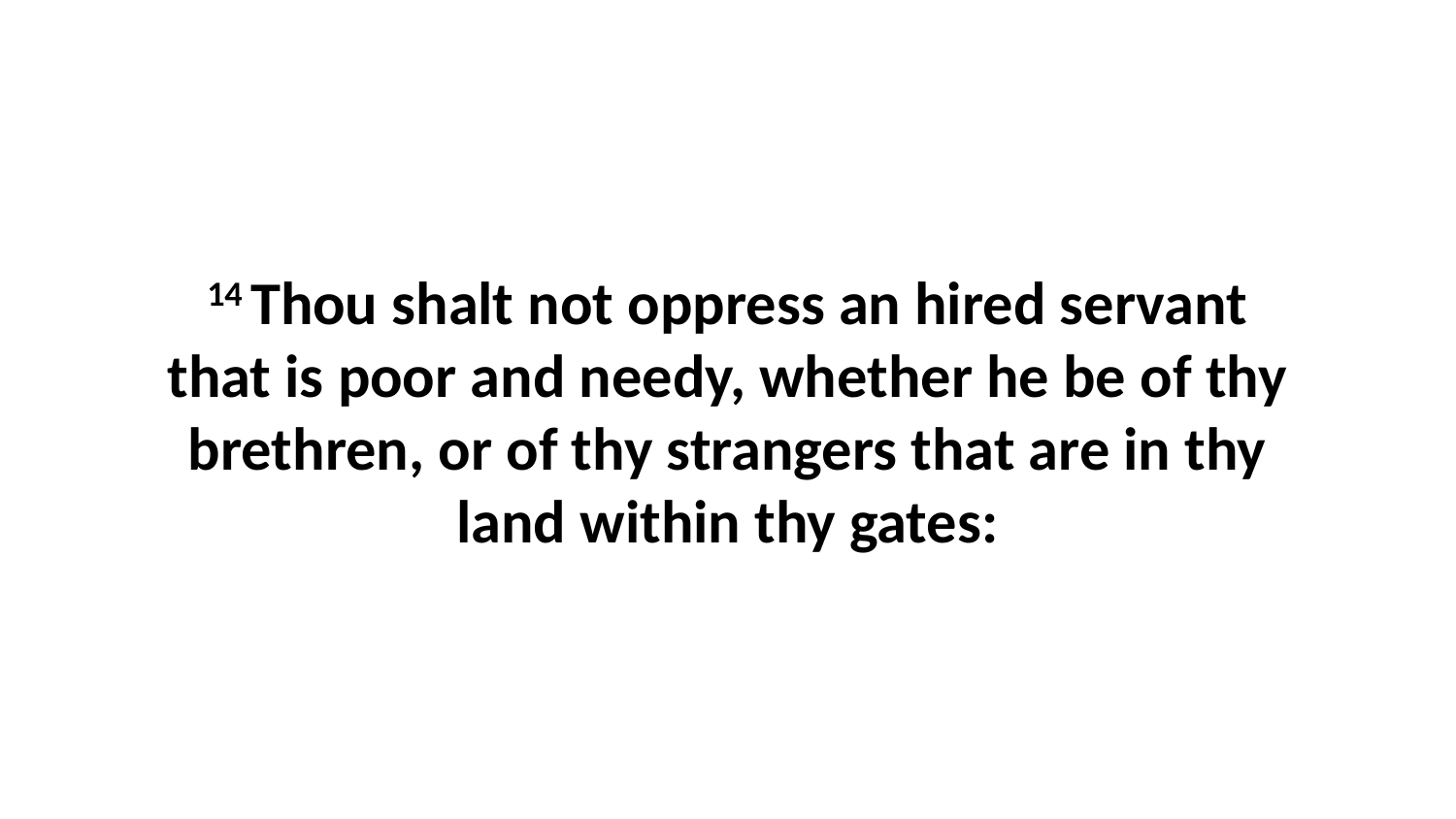

14 Thou shalt not oppress an hired servant that is poor and needy, whether he be of thy brethren, or of thy strangers that are in thy land within thy gates: